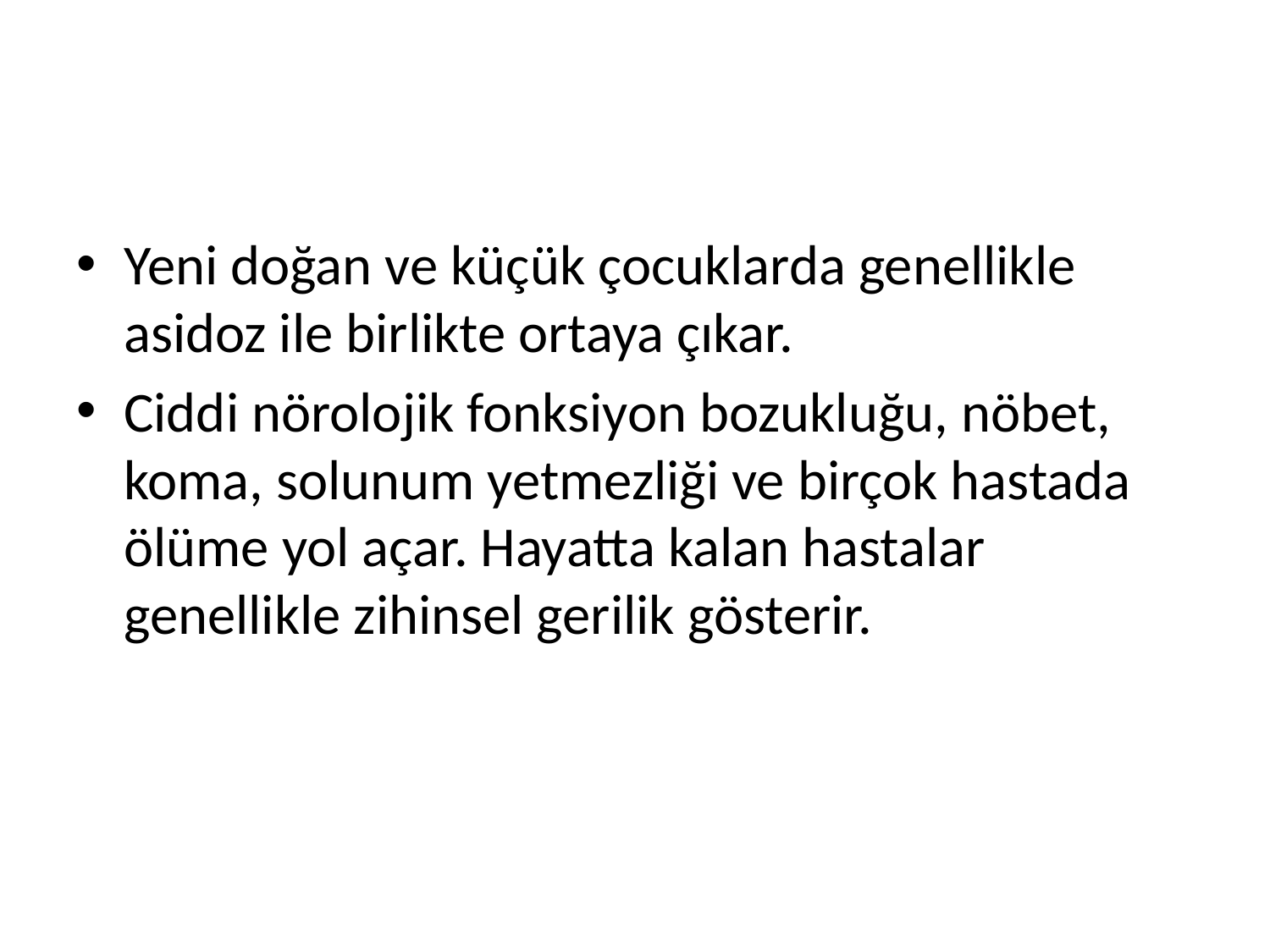

#
Yeni doğan ve küçük çocuklarda genellikle asidoz ile birlikte ortaya çıkar.
Ciddi nörolojik fonksiyon bozukluğu, nöbet, koma, solunum yetmezliği ve birçok hastada ölüme yol açar. Hayatta kalan hastalar genellikle zihinsel gerilik gösterir.